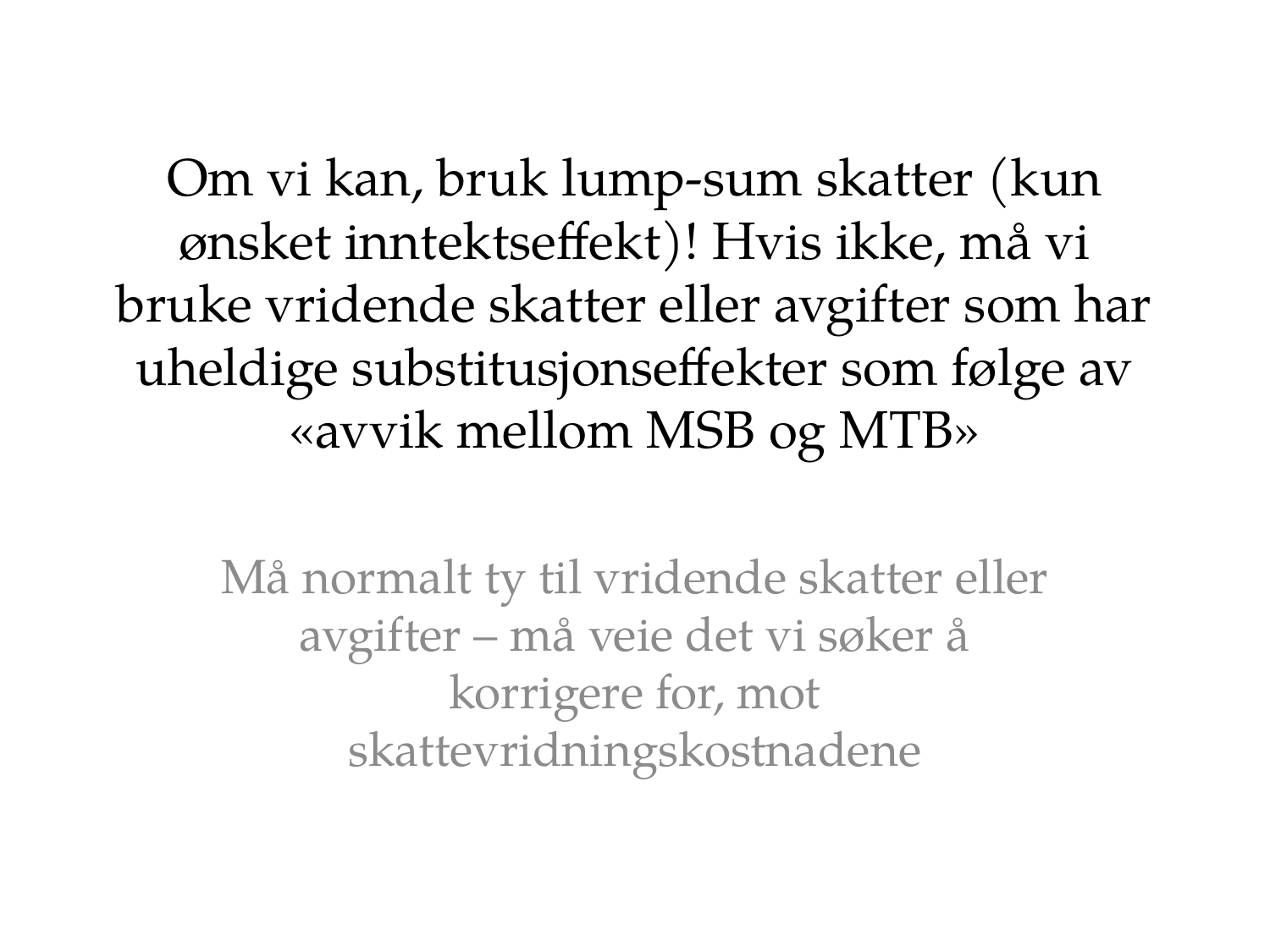

# Om vi kan, bruk lump-sum skatter (kun ønsket inntektseffekt)! Hvis ikke, må vi bruke vridende skatter eller avgifter som har uheldige substitusjonseffekter som følge av «avvik mellom MSB og MTB»
Må normalt ty til vridende skatter eller avgifter – må veie det vi søker å korrigere for, mot skattevridningskostnadene